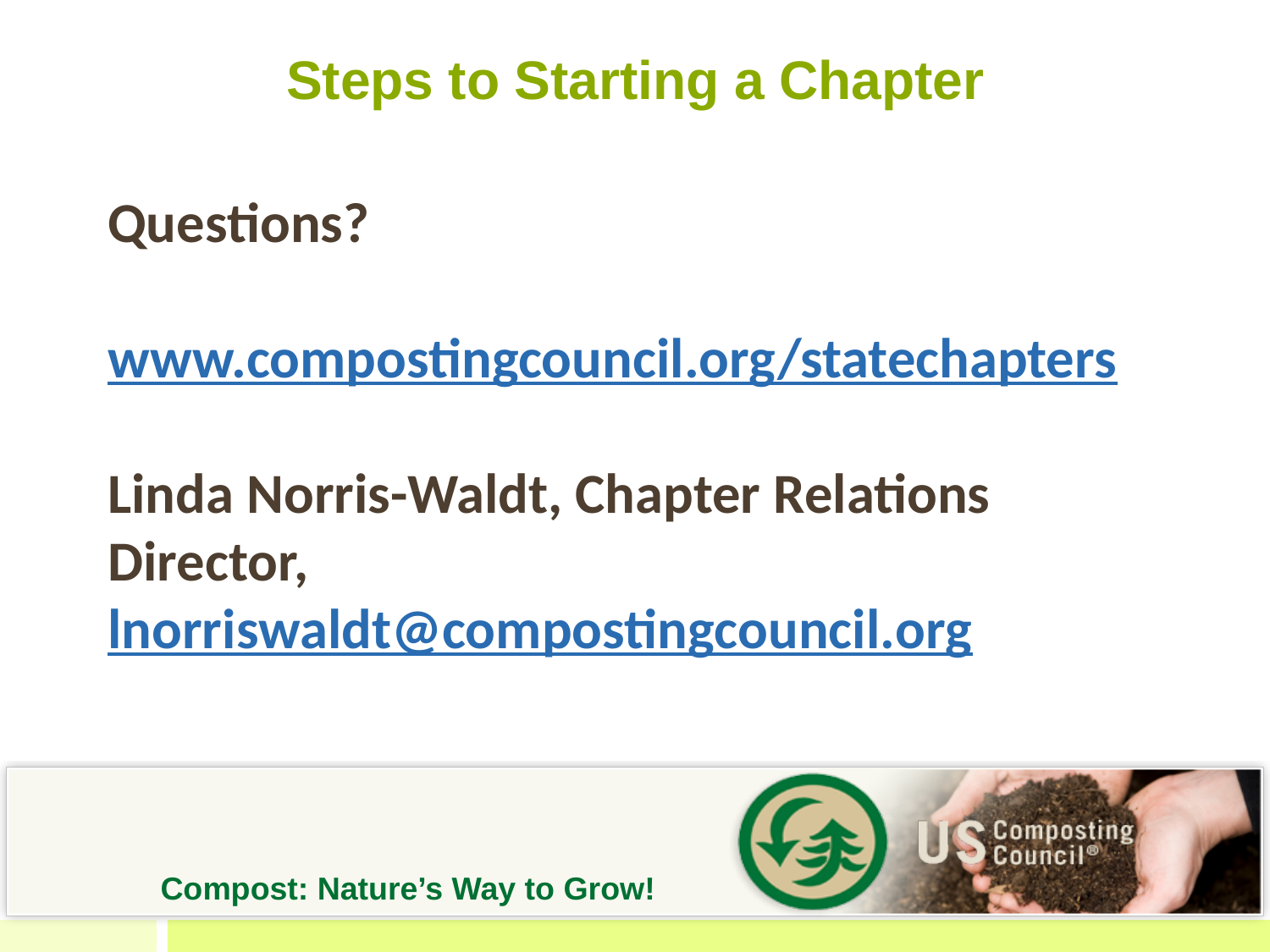

# Steps to Starting a Chapter

Questions?

www.compostingcouncil.org/statechapters

Linda Norris-Waldt, Chapter Relations Director, lnorriswaldt@compostingcouncil.org